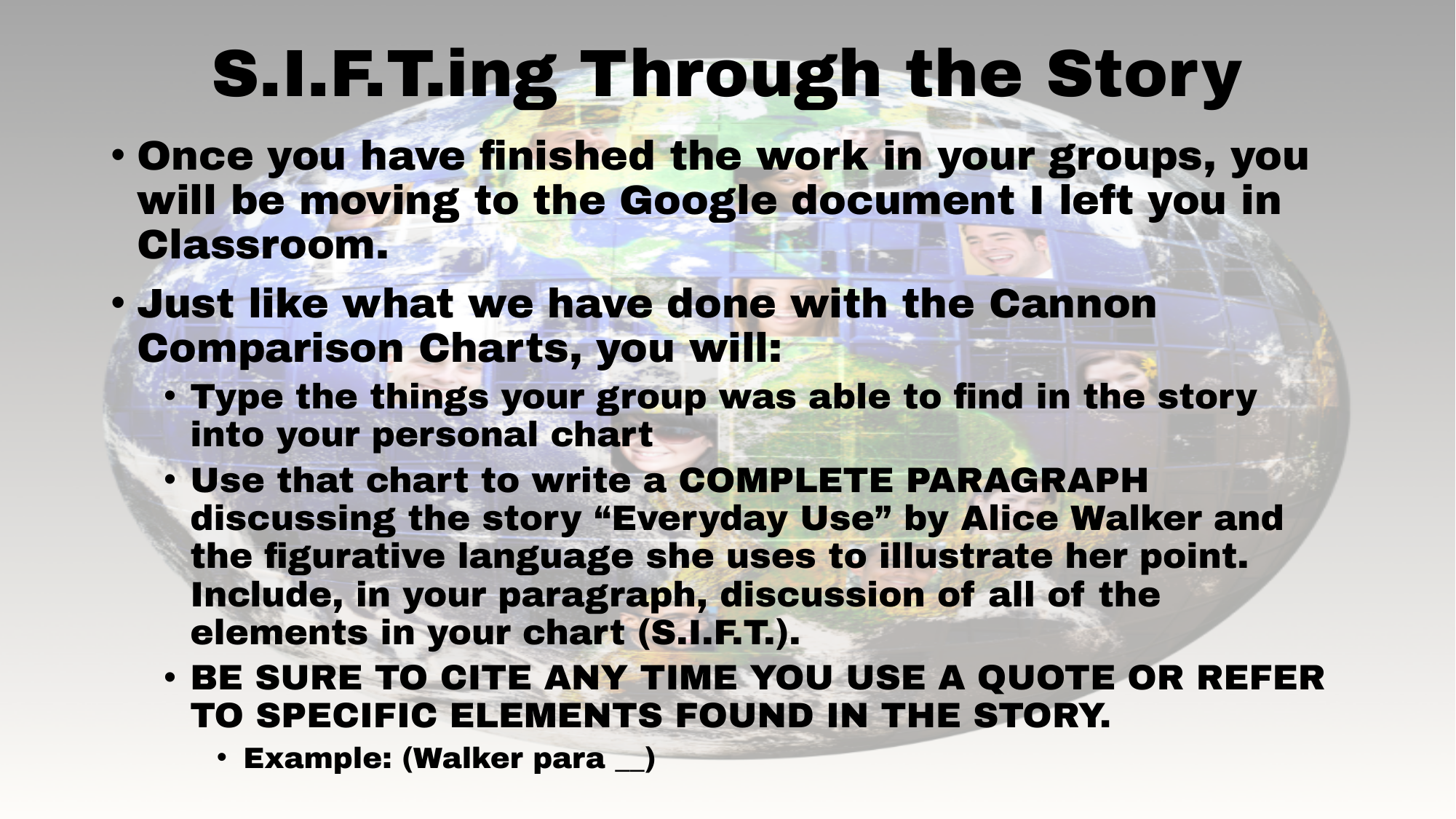

# S.I.F.T.ing Through the Story
Once you have finished the work in your groups, you will be moving to the Google document I left you in Classroom.
Just like what we have done with the Cannon Comparison Charts, you will:
Type the things your group was able to find in the story into your personal chart
Use that chart to write a COMPLETE PARAGRAPH discussing the story “Everyday Use” by Alice Walker and the figurative language she uses to illustrate her point. Include, in your paragraph, discussion of all of the elements in your chart (S.I.F.T.).
BE SURE TO CITE ANY TIME YOU USE A QUOTE OR REFER TO SPECIFIC ELEMENTS FOUND IN THE STORY.
Example: (Walker para __)